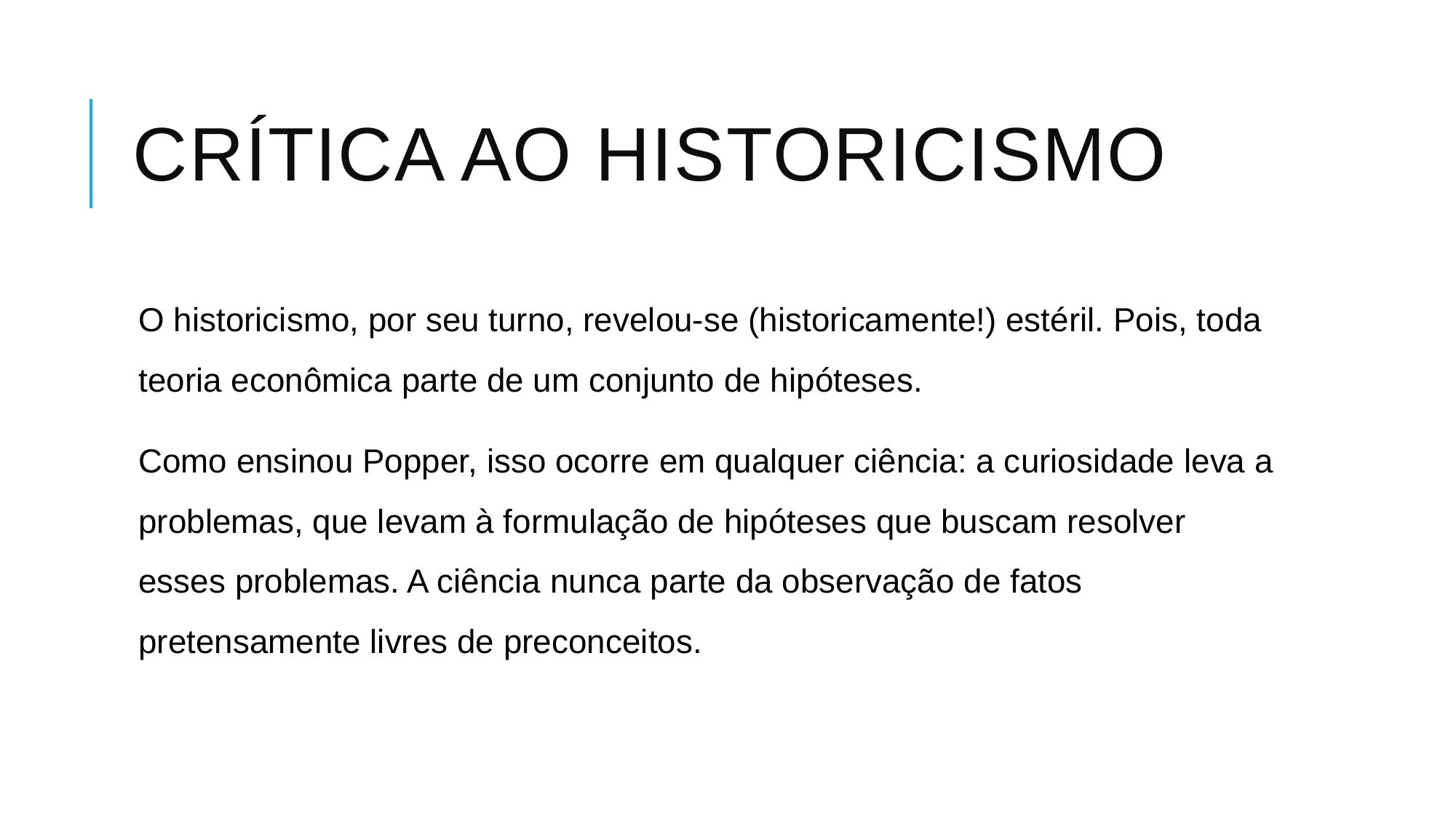

# Crítica ao historicismo
O historicismo, por seu turno, revelou-se (historicamente!) estéril. Pois, toda teoria econômica parte de um conjunto de hipóteses.
Como ensinou Popper, isso ocorre em qualquer ciência: a curiosidade leva a problemas, que levam à formulação de hipóteses que buscam resolver esses problemas. A ciência nunca parte da observação de fatos pretensamente livres de preconceitos.